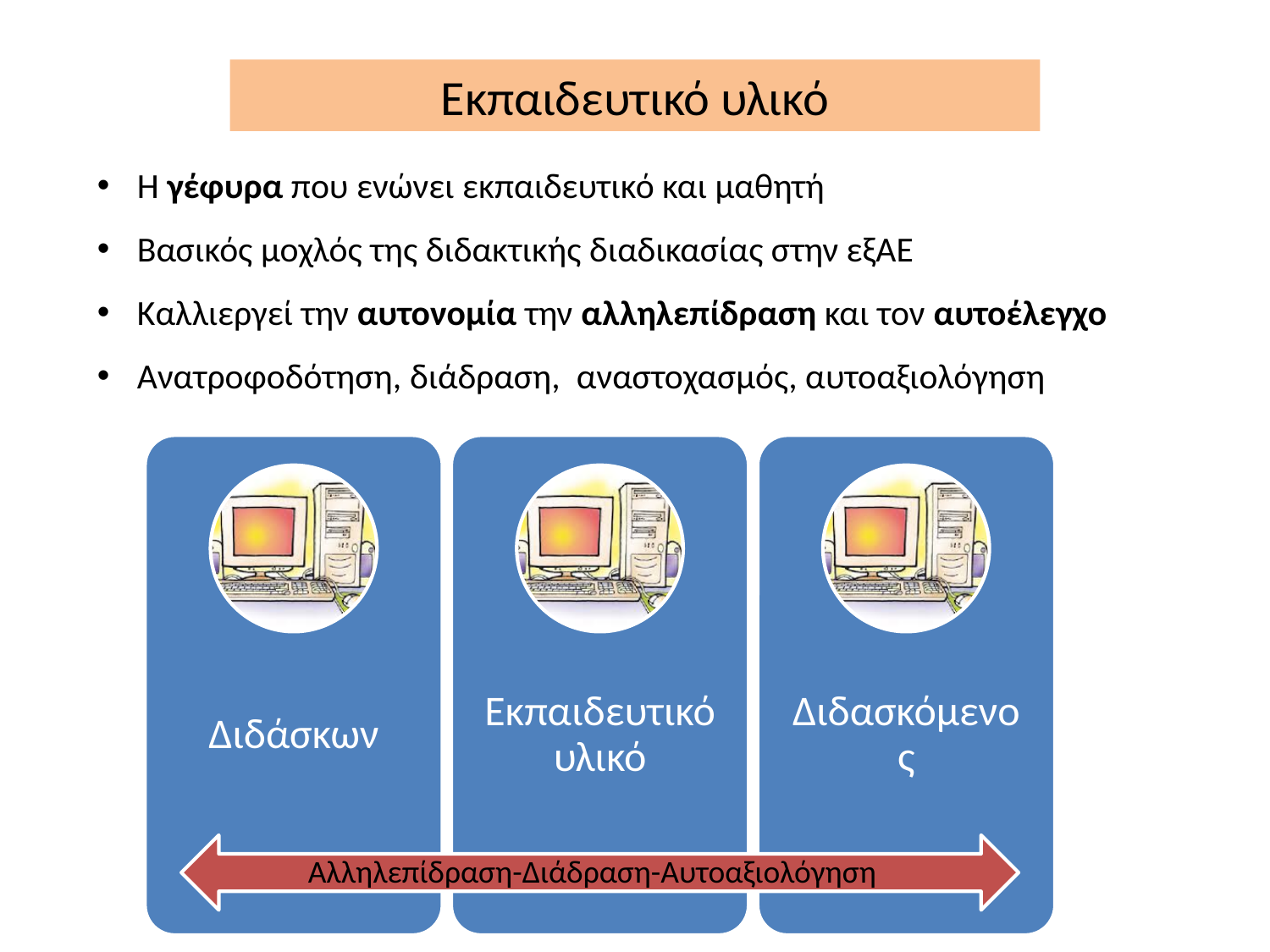

Εκπαιδευτικό υλικό
Η γέφυρα που ενώνει εκπαιδευτικό και μαθητή
Βασικός μοχλός της διδακτικής διαδικασίας στην εξΑΕ
Καλλιεργεί την αυτονομία την αλληλεπίδραση και τον αυτοέλεγχο
Ανατροφοδότηση, διάδραση,  αναστοχασμός, αυτοαξιολόγηση
Διδάσκων
Εκπαιδευτικό υλικό
Διδασκόμενος
Αλληλεπίδραση-Διάδραση-Αυτοαξιολόγηση